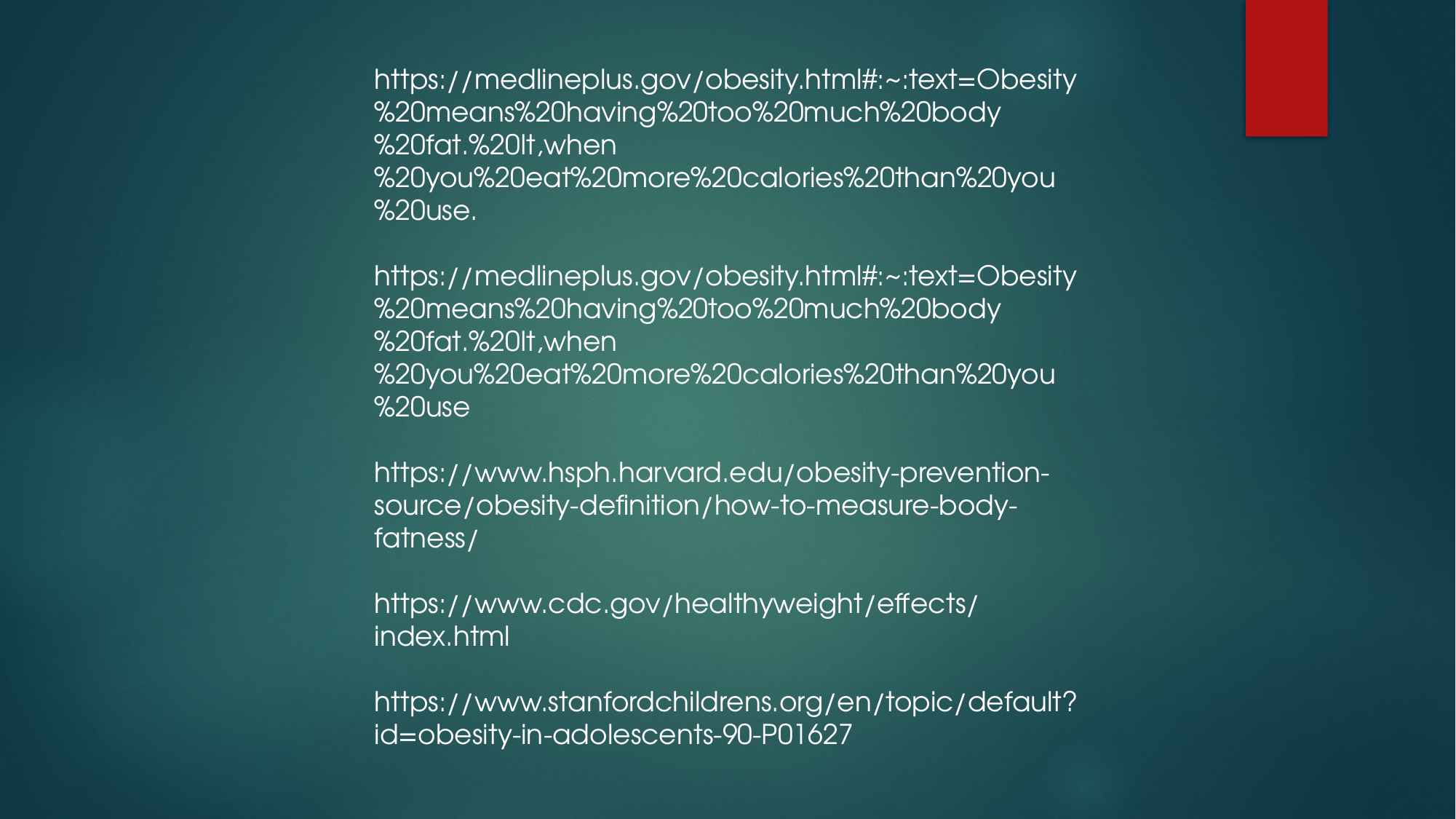

https://medlineplus.gov/obesity.html#:~:text=Obesity%20means%20having%20too%20much%20body%20fat.%20It,when
%20you%20eat%20more%20calories%20than%20you%20use.

https://medlineplus.gov/obesity.html#:~:text=Obesity%20means%20having%20too%20much%20body%20fat.%20It,when
%20you%20eat%20more%20calories%20than%20you%20use

https://www.hsph.harvard.edu/obesity-prevention-source/obesity-definition/how-to-measure-body-fatness/

https://www.cdc.gov/healthyweight/effects/index.html

https://www.stanfordchildrens.org/en/topic/default?id=obesity-in-adolescents-90-P01627